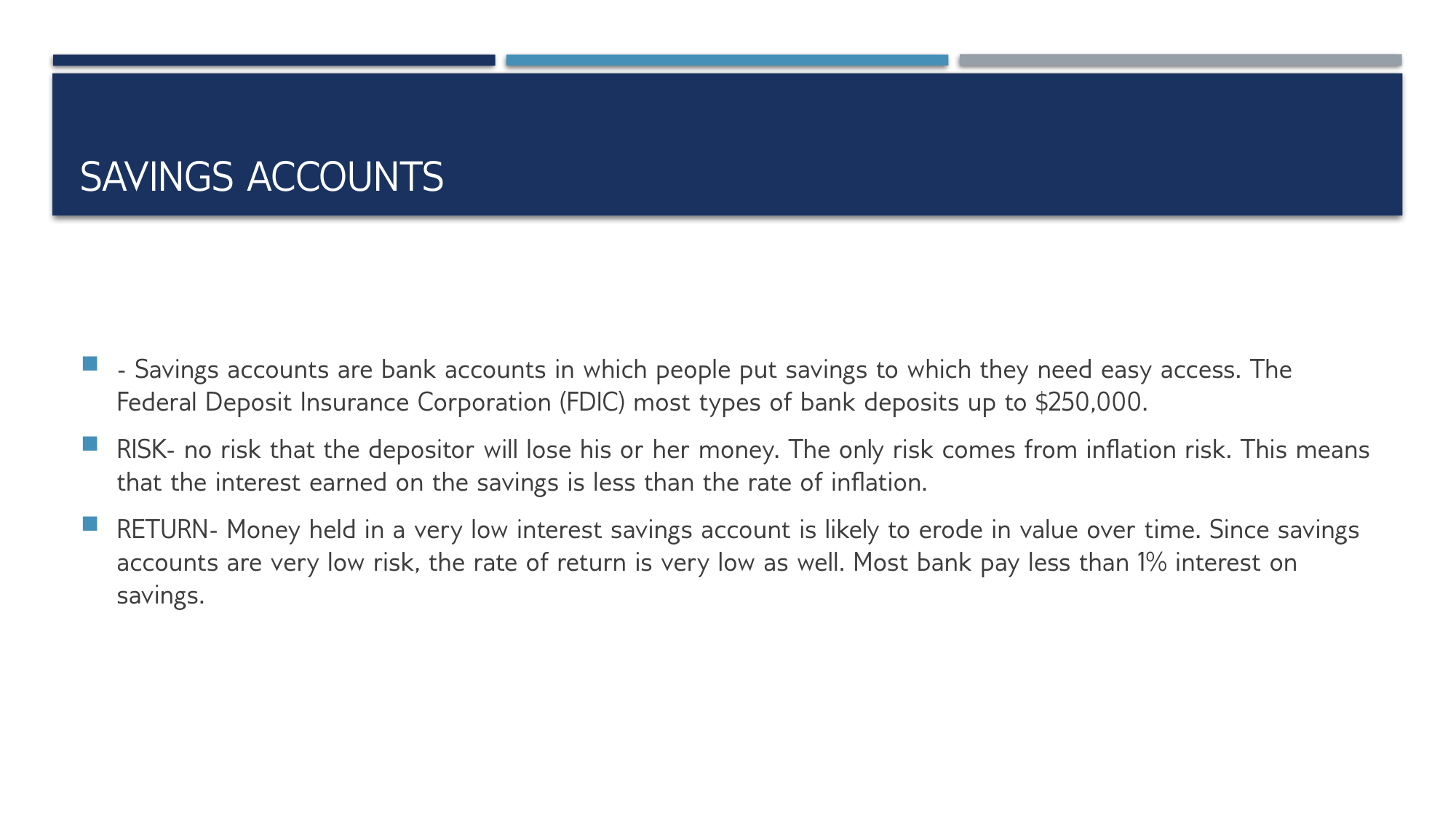

# Savings Accounts
- Savings accounts are bank accounts in which people put savings to which they need easy access. The Federal Deposit Insurance Corporation (FDIC) most types of bank deposits up to $250,000.
RISK- no risk that the depositor will lose his or her money. The only risk comes from inflation risk. This means that the interest earned on the savings is less than the rate of inflation.
RETURN- Money held in a very low interest savings account is likely to erode in value over time. Since savings accounts are very low risk, the rate of return is very low as well. Most bank pay less than 1% interest on savings.